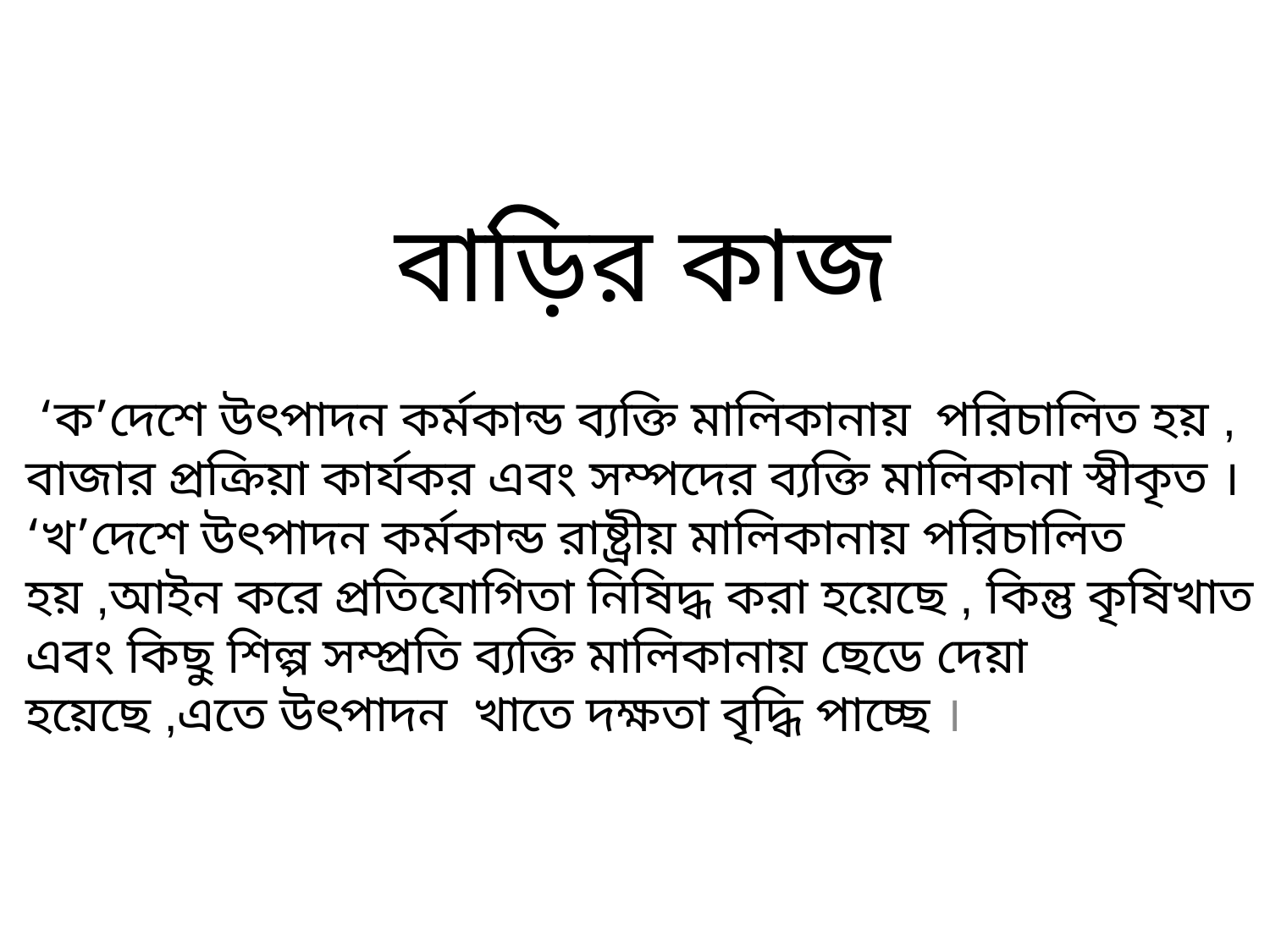

# বাড়ির কাজ
 ‘ক’দেশে উৎপাদন কর্মকান্ড ব্যক্তি মালিকানায়  পরিচালিত হয় , বাজার প্রক্রিয়া কার্যকর এবং সম্পদের ব্যক্তি মালিকানা স্বীকৃত । ‘খ’দেশে উৎপাদন কর্মকান্ড রাষ্ট্রীয় মালিকানায় পরিচালিত হয় ,আইন করে প্রতিযোগিতা নিষিদ্ধ করা হয়েছে , কিন্তু কৃষিখাত এবং কিছু শিল্প সম্প্রতি ব্যক্তি মালিকানায় ছেডে দেয়া হয়েছে ,এতে উৎপাদন  খাতে দক্ষতা বৃদ্ধি পাচ্ছে ।